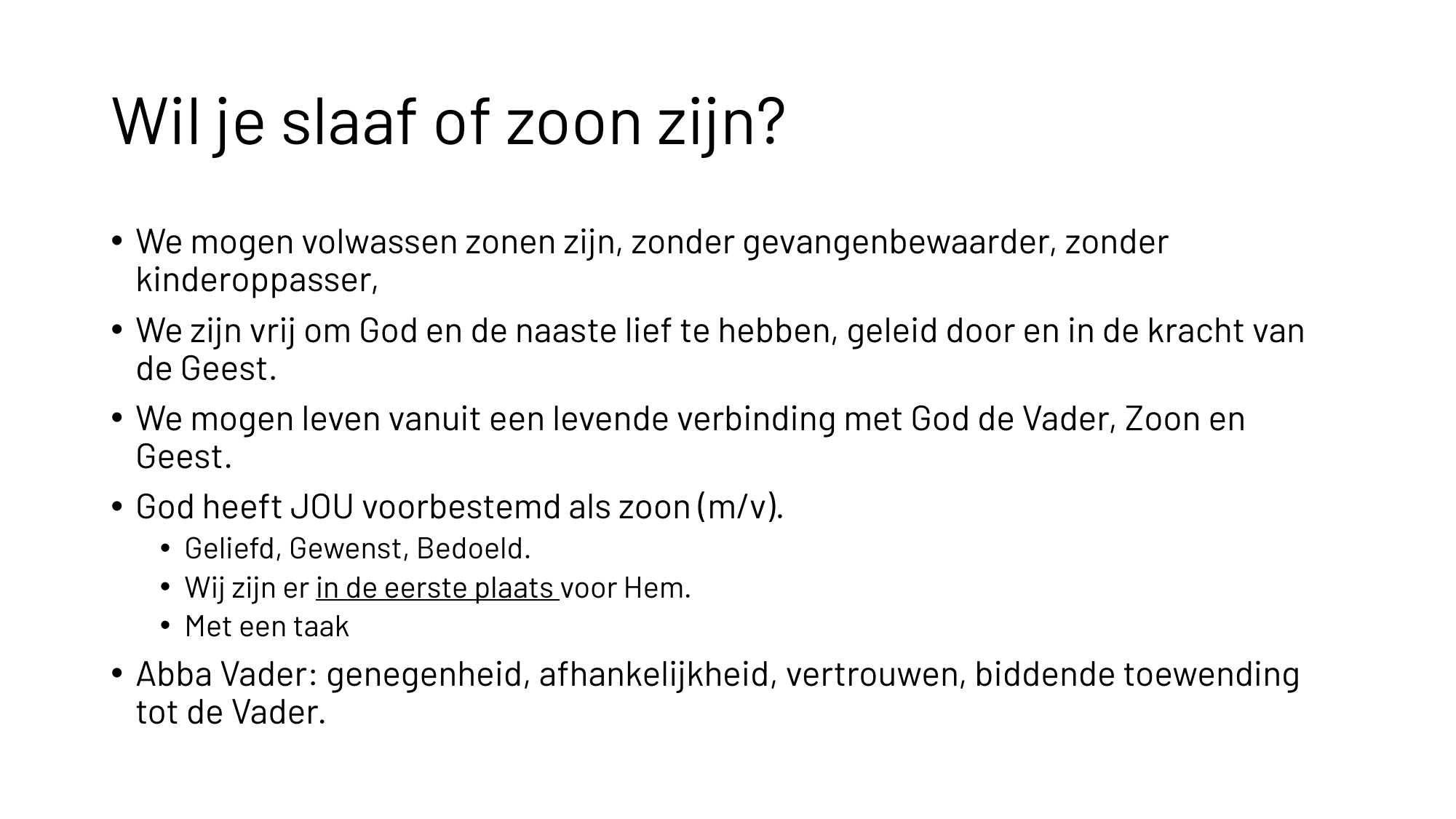

# Wil je slaaf of zoon zijn?
We mogen volwassen zonen zijn, zonder gevangenbewaarder, zonder kinderoppasser,
We zijn vrij om God en de naaste lief te hebben, geleid door en in de kracht van de Geest.
We mogen leven vanuit een levende verbinding met God de Vader, Zoon en Geest.
God heeft JOU voorbestemd als zoon (m/v).
Geliefd, Gewenst, Bedoeld.
Wij zijn er in de eerste plaats voor Hem.
Met een taak
Abba Vader: genegenheid, afhankelijkheid, vertrouwen, biddende toewending tot de Vader.